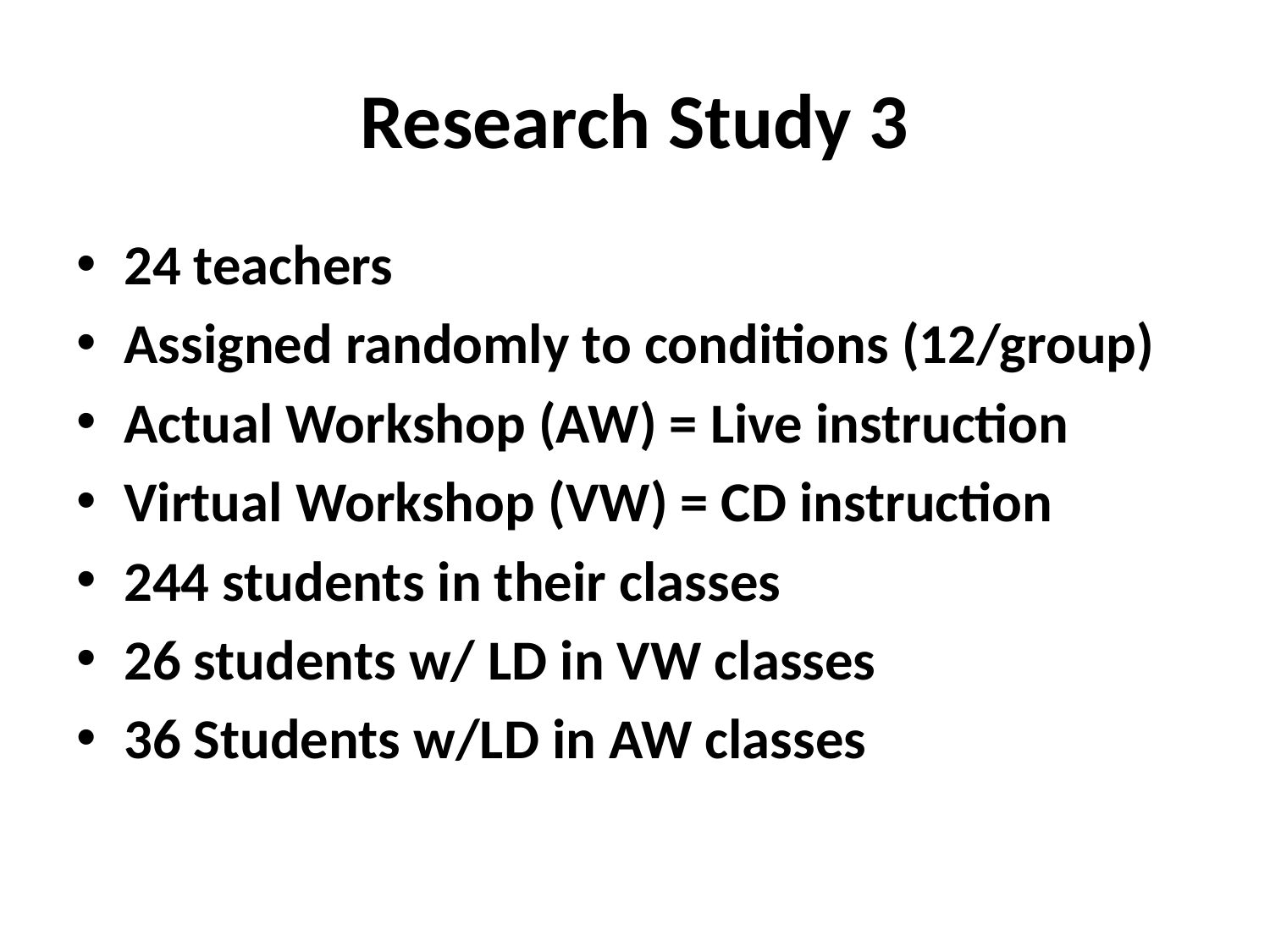

# Research Study 3
24 teachers
Assigned randomly to conditions (12/group)
Actual Workshop (AW) = Live instruction
Virtual Workshop (VW) = CD instruction
244 students in their classes
26 students w/ LD in VW classes
36 Students w/LD in AW classes